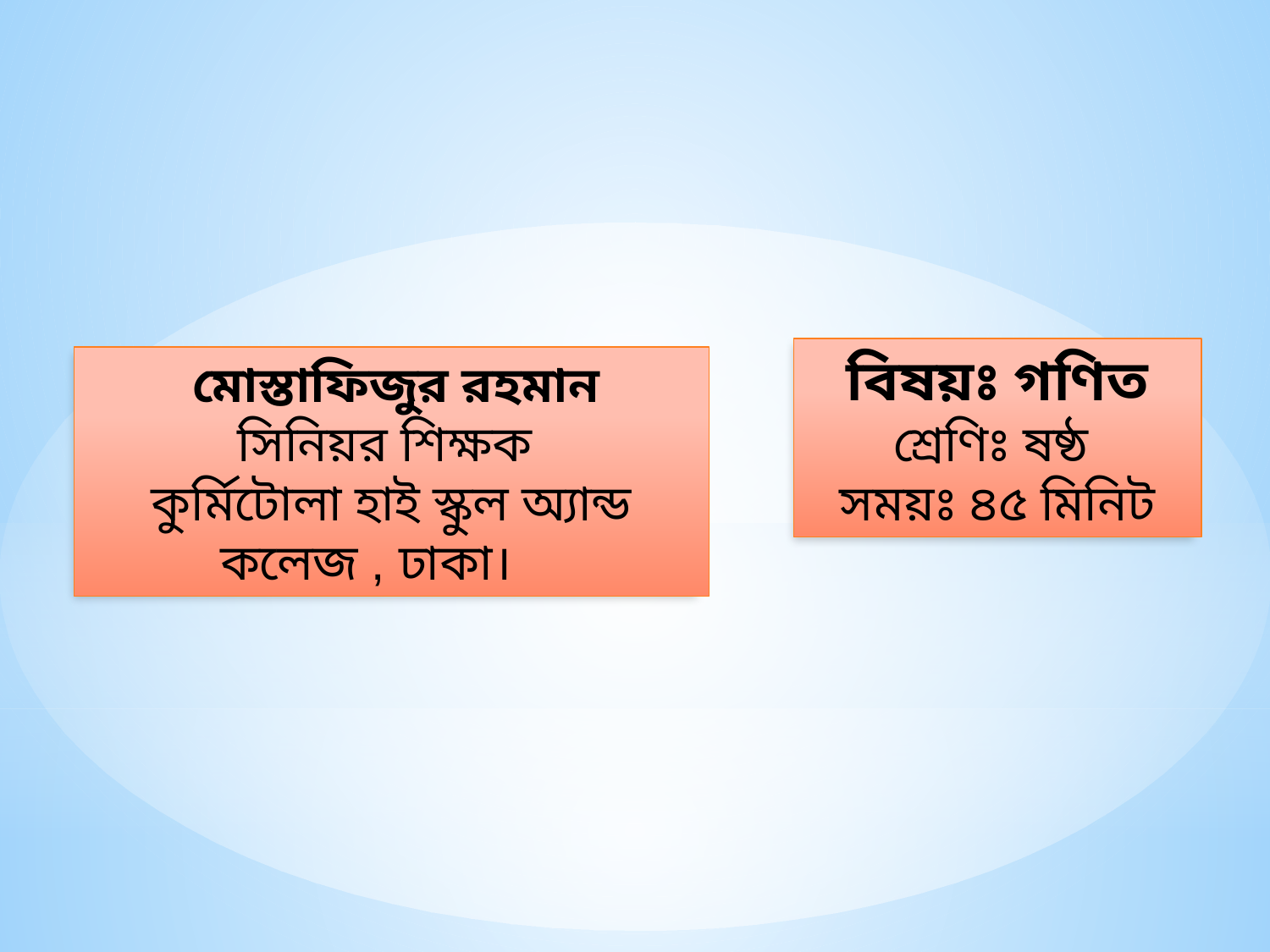

বিষয়ঃ গণিত
শ্রেণিঃ ষষ্ঠ
সময়ঃ ৪৫ মিনিট
 মোস্তাফিজুর রহমান
সিনিয়র শিক্ষক
কুর্মিটোলা হাই স্কুল অ্যান্ড কলেজ , ঢাকা।